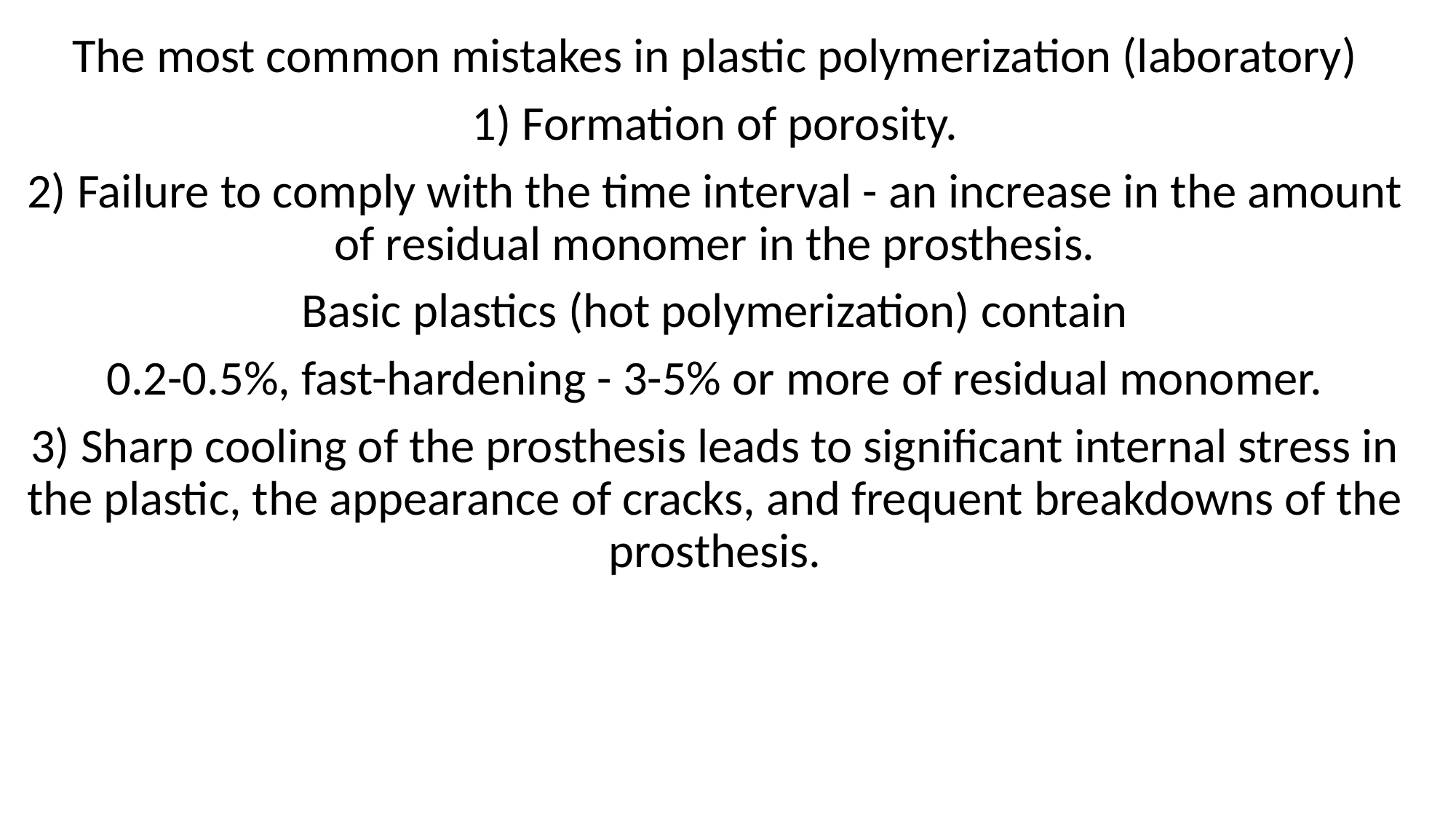

The most common mistakes in plastic polymerization (laboratory)
1) Formation of porosity.
2) Failure to comply with the time interval - an increase in the amount of residual monomer in the prosthesis.
Basic plastics (hot polymerization) contain
0.2-0.5%, fast-hardening - 3-5% or more of residual monomer.
3) Sharp cooling of the prosthesis leads to significant internal stress in the plastic, the appearance of cracks, and frequent breakdowns of the prosthesis.